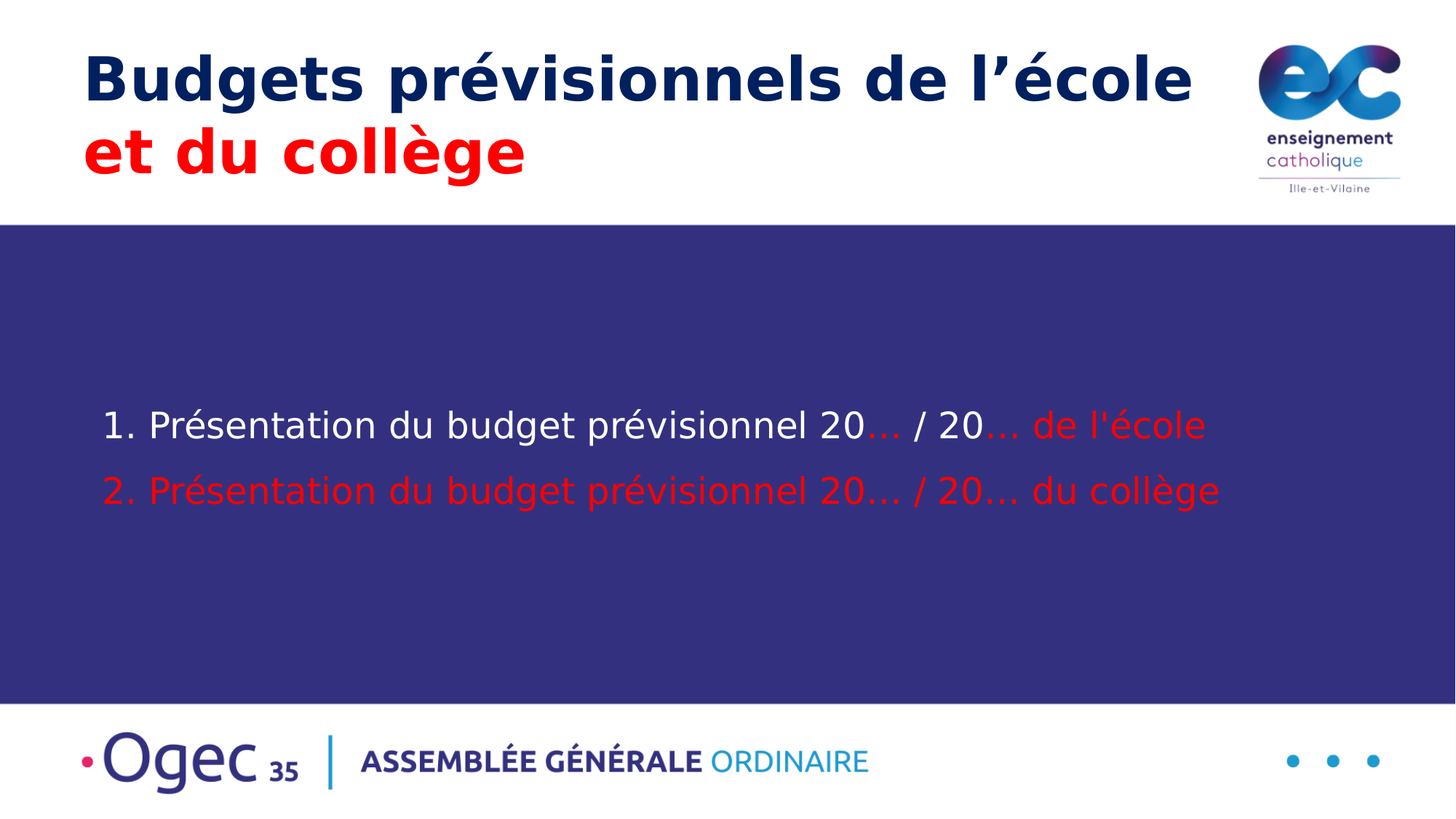

Budgets prévisionnels de l’école
et du collège
# 1. Présentation du budget prévisionnel 20… / 20… de l'école 2. Présentation du budget prévisionnel 20… / 20… du collège